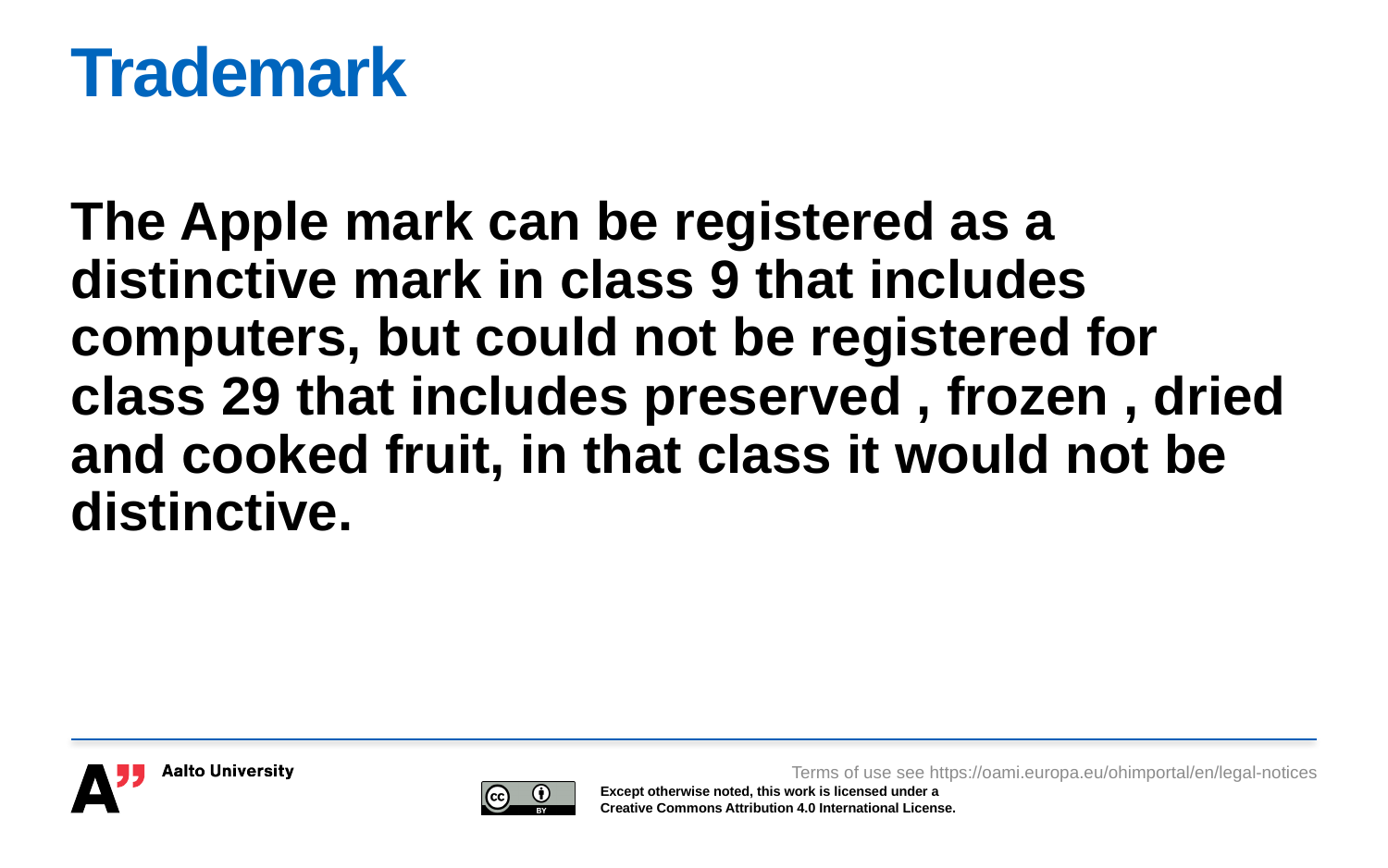

# Trademark
The Apple mark can be registered as a distinctive mark in class 9 that includes computers, but could not be registered for  class 29 that includes preserved , frozen , dried and cooked fruit, in that class it would not be distinctive.
Terms of use see https://oami.europa.eu/ohimportal/en/legal-notices